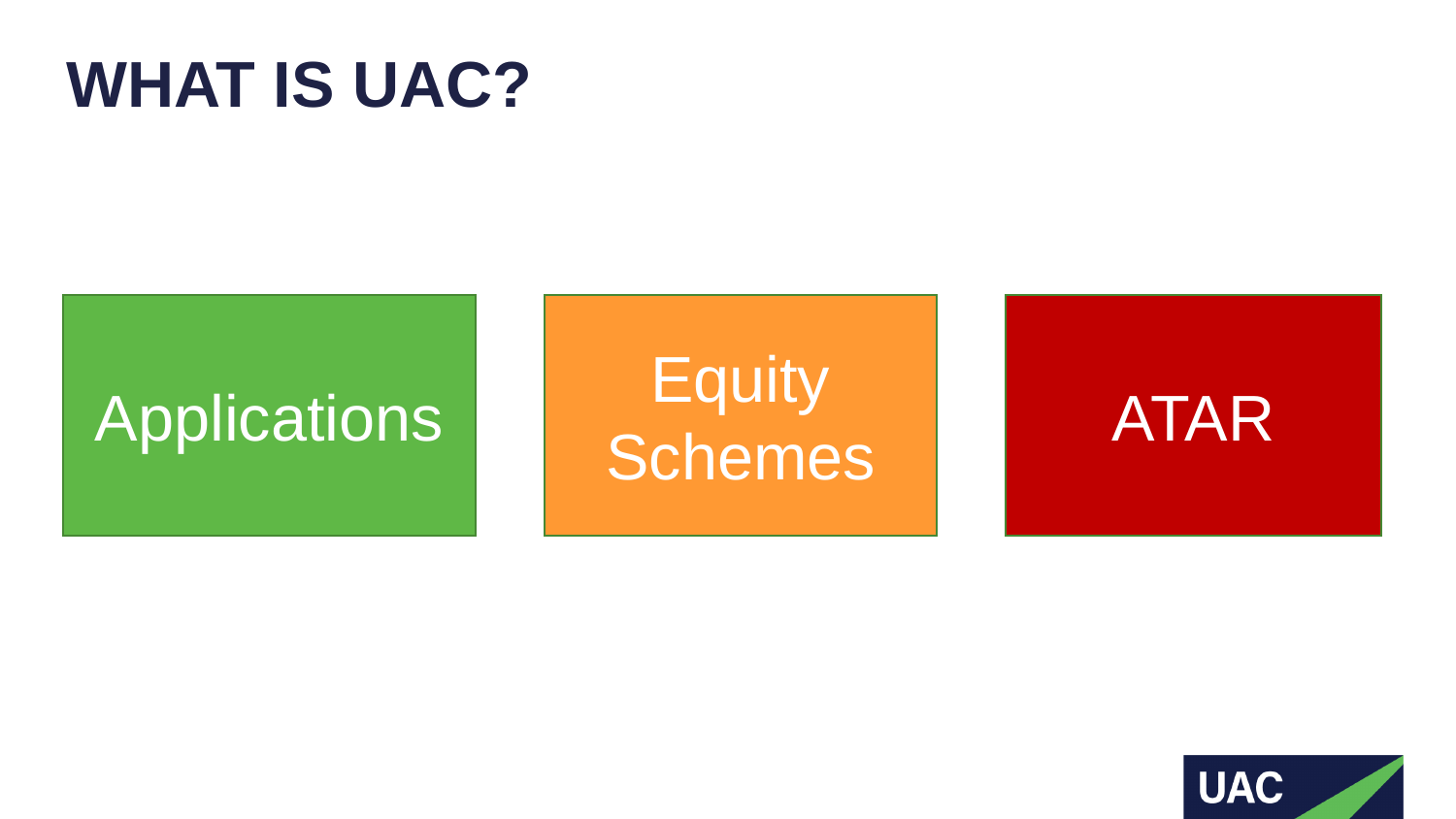

# WHAT IS UAC?
Applications
Equity Schemes
ATAR